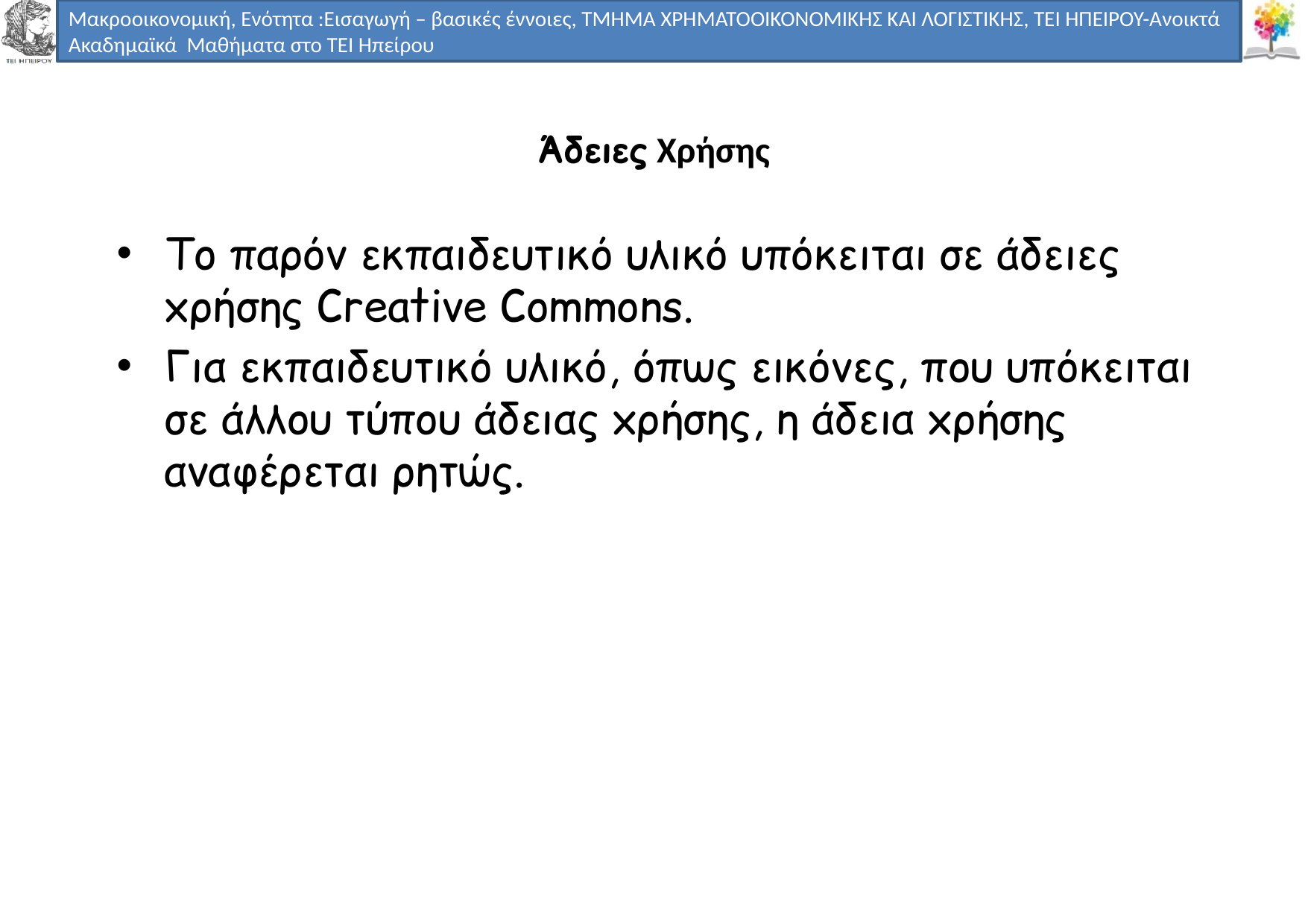

Μακροοικονομική, Ενότητα :Εισαγωγή – βασικές έννοιες, ΤΜΗΜΑ ΧΡΗΜΑΤΟΟΙΚΟΝΟΜΙΚΗΣ ΚΑΙ ΛΟΓΙΣΤΙΚΗΣ, ΤΕΙ ΗΠΕΙΡΟΥ-Ανοικτά Ακαδημαϊκά  Μαθήματα στο ΤΕΙ Ηπείρου

# Άδειες Χρήσης
Το παρόν εκπαιδευτικό υλικό υπόκειται σε άδειες χρήσης Creative Commons.
Για εκπαιδευτικό υλικό, όπως εικόνες, που υπόκειται σε άλλου τύπου άδειας χρήσης, η άδεια χρήσης αναφέρεται ρητώς.